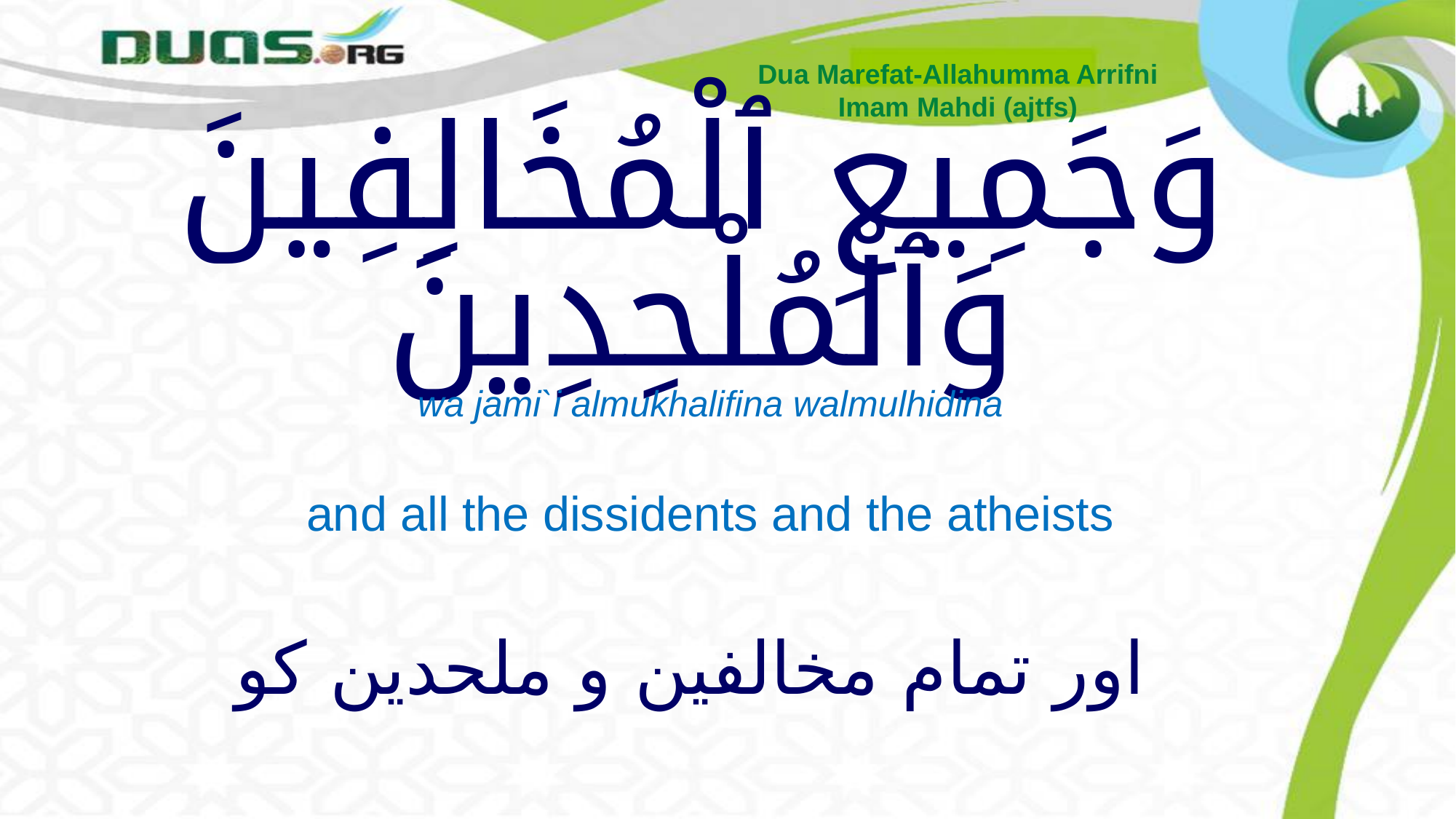

Dua Marefat-Allahumma Arrifni
Imam Mahdi (ajtfs)
# وَجَمِيعِ ٱلْمُخَالِفِينَ وَٱلْمُلْحِدِينَ

wa jami`i almukhalifina walmulhidina

and all the dissidents and the atheists

اور تمام مخالفین و ملحدین کو